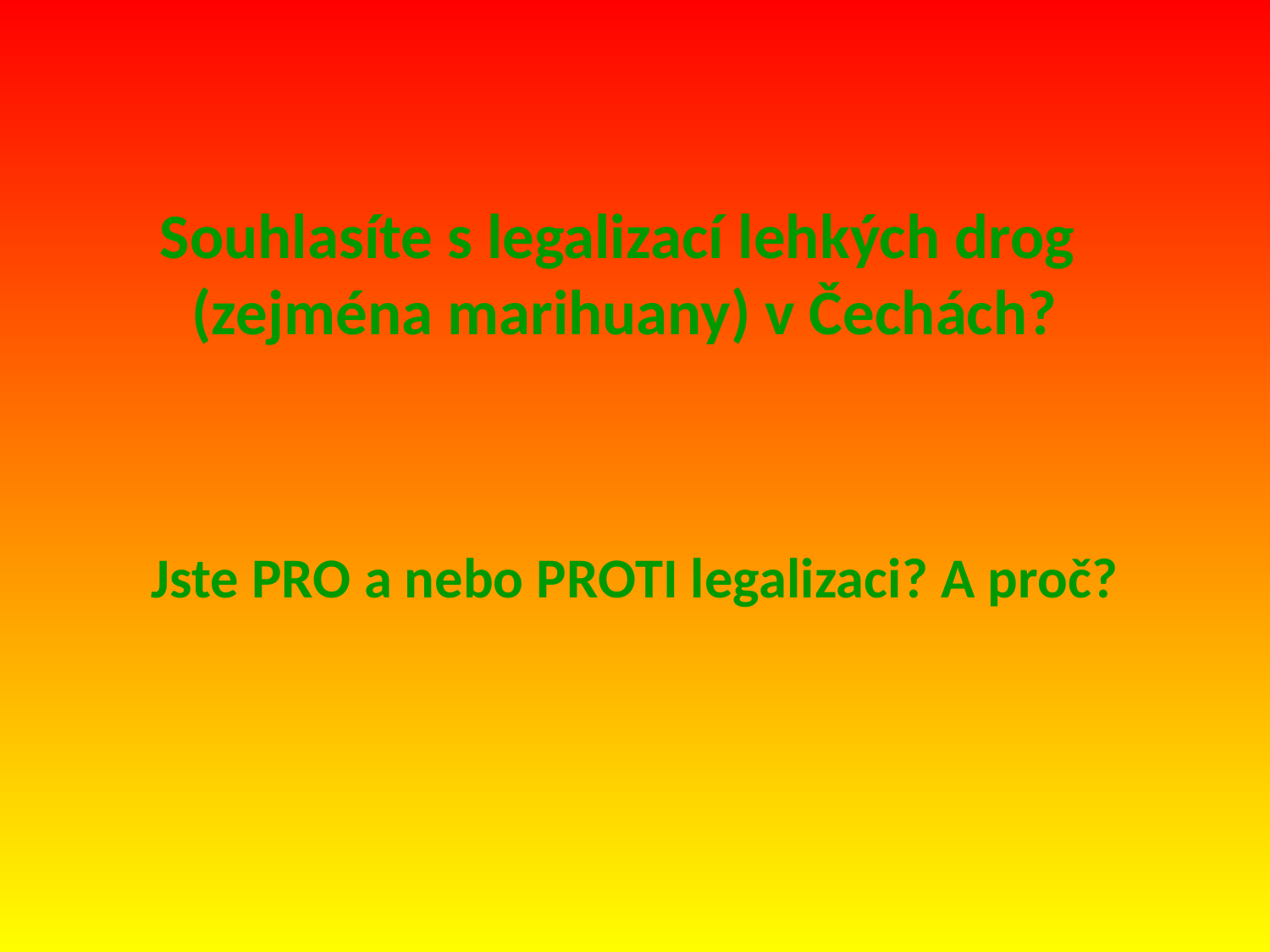

Souhlasíte s legalizací lehkých drog
(zejména marihuany) v Čechách?
Jste PRO a nebo PROTI legalizaci? A proč?